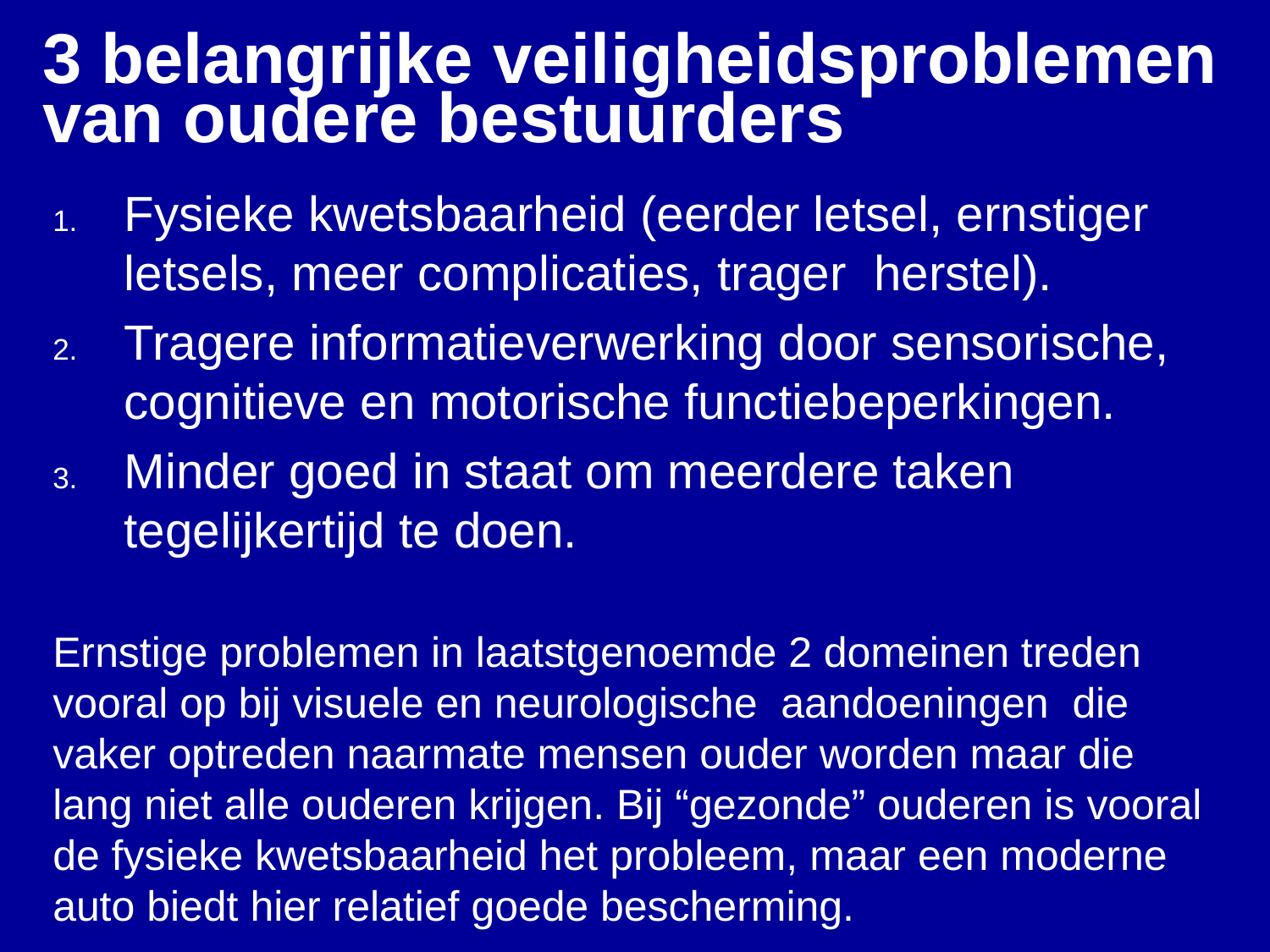

# 3 belangrijke veiligheidsproblemen van oudere bestuurders
Fysieke kwetsbaarheid (eerder letsel, ernstiger letsels, meer complicaties, trager  herstel).
Tragere informatieverwerking door sensorische, cognitieve en motorische functiebeperkingen.
Minder goed in staat om meerdere taken tegelijkertijd te doen.
Ernstige problemen in laatstgenoemde 2 domeinen treden vooral op bij visuele en neurologische  aandoeningen  die vaker optreden naarmate mensen ouder worden maar die lang niet alle ouderen krijgen. Bij “gezonde” ouderen is vooral  de fysieke kwetsbaarheid het probleem, maar een moderne auto biedt hier relatief goede bescherming.